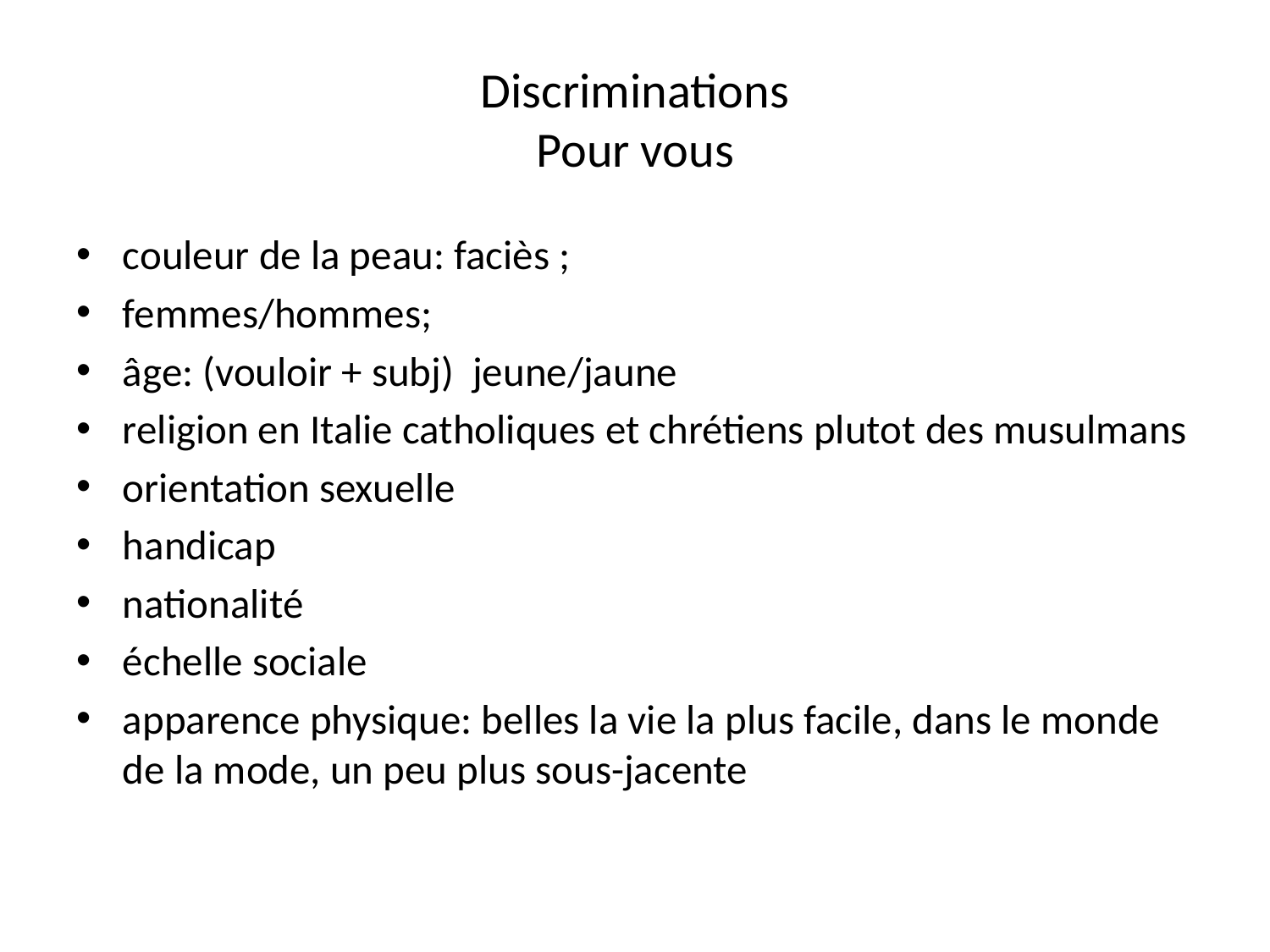

# Discriminations Pour vous
couleur de la peau: faciès ;
femmes/hommes;
âge: (vouloir + subj)  jeune/jaune
religion en Italie catholiques et chrétiens plutot des musulmans
orientation sexuelle
handicap
nationalité
échelle sociale
apparence physique: belles la vie la plus facile, dans le monde de la mode, un peu plus sous-jacente